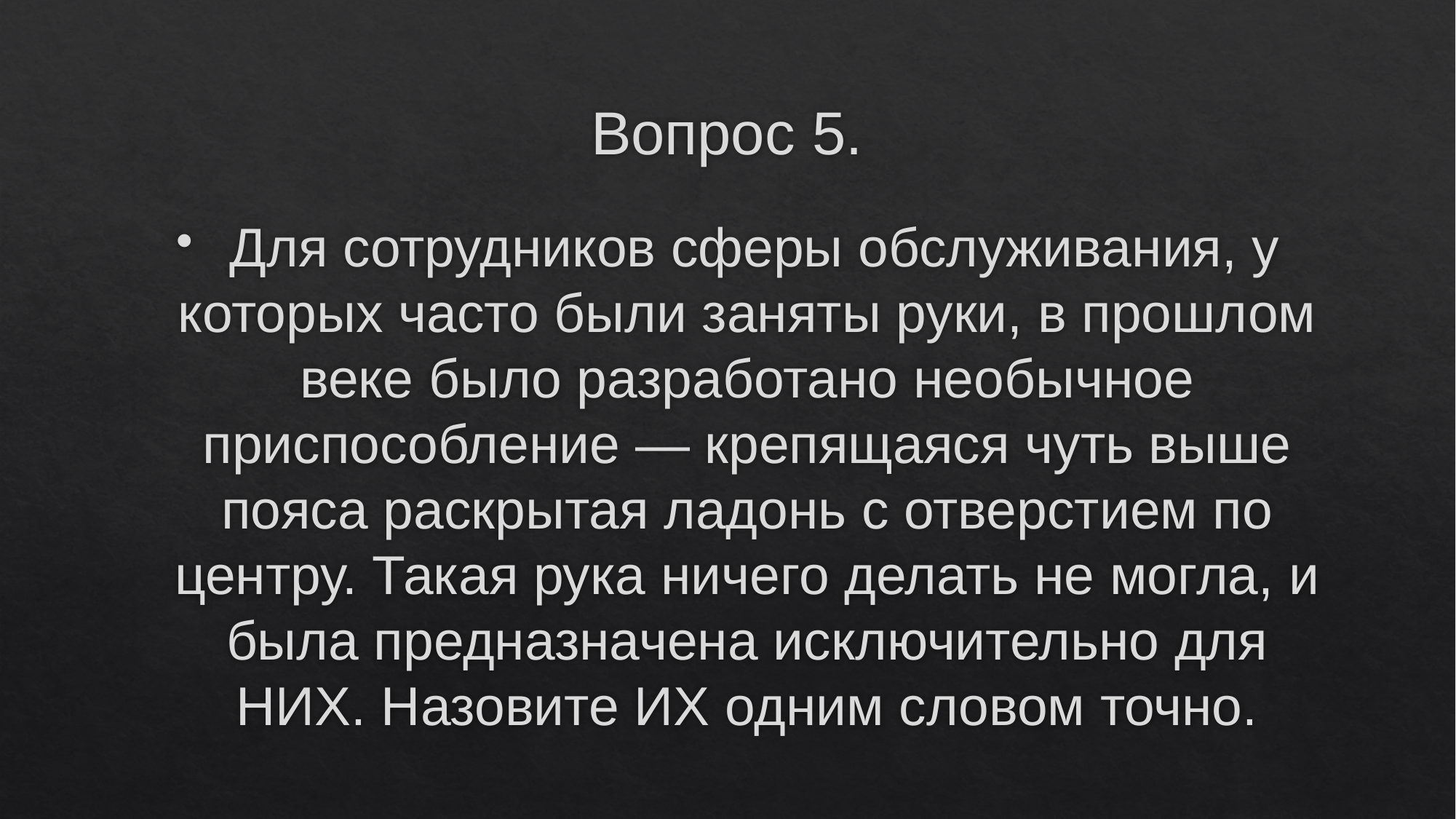

# Вопрос 5.
 Для сотрудников сферы обслуживания, у которых часто были заняты руки, в прошлом веке было разработано необычное приспособление — крепящаяся чуть выше пояса раскрытая ладонь с отверстием по центру. Такая рука ничего делать не могла, и была предназначена исключительно для НИХ. Назовите ИХ одним словом точно.